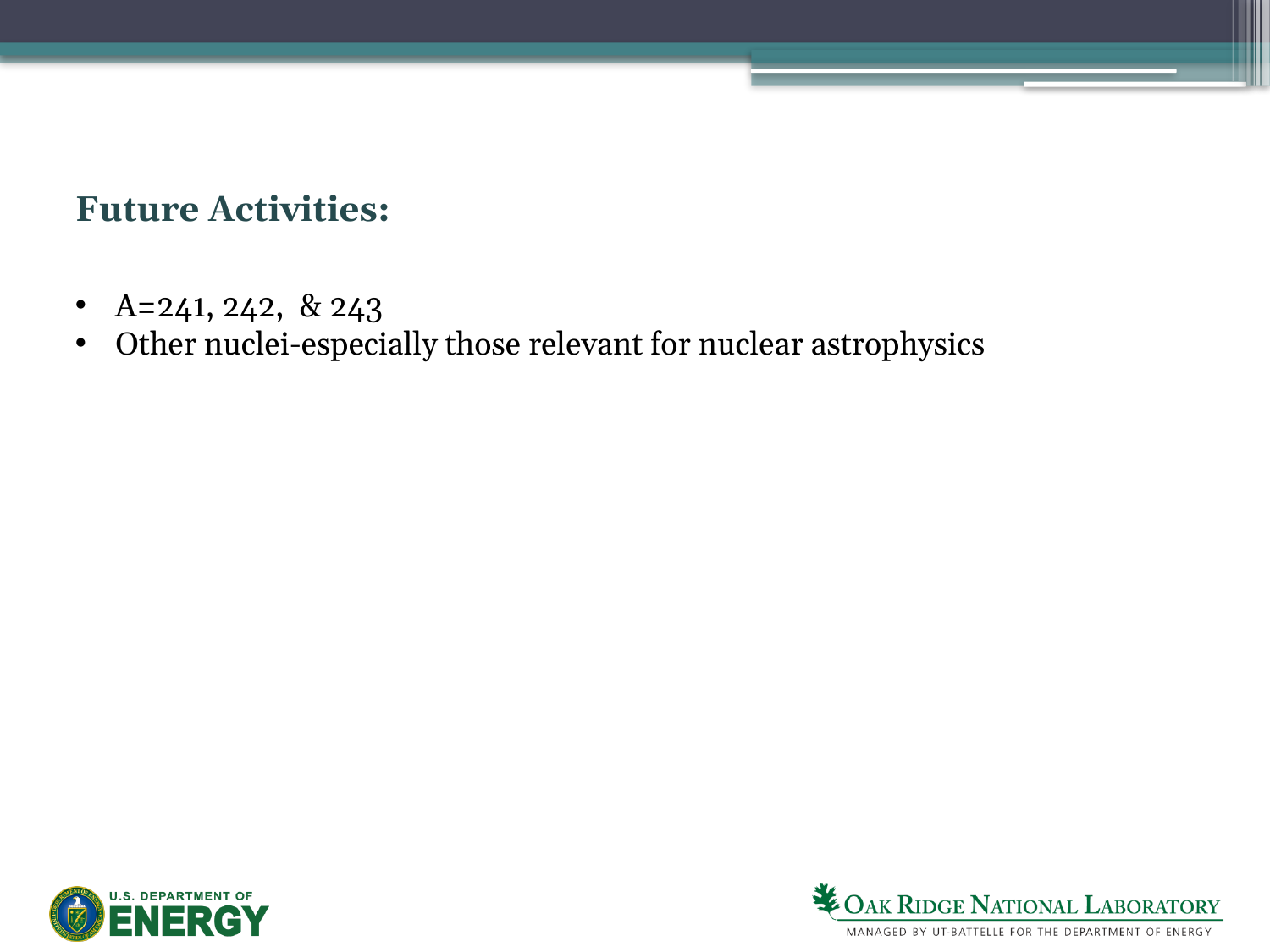

Future Activities:

A=241, 242,  & 243
Other nuclei-especially those relevant for nuclear astrophysics